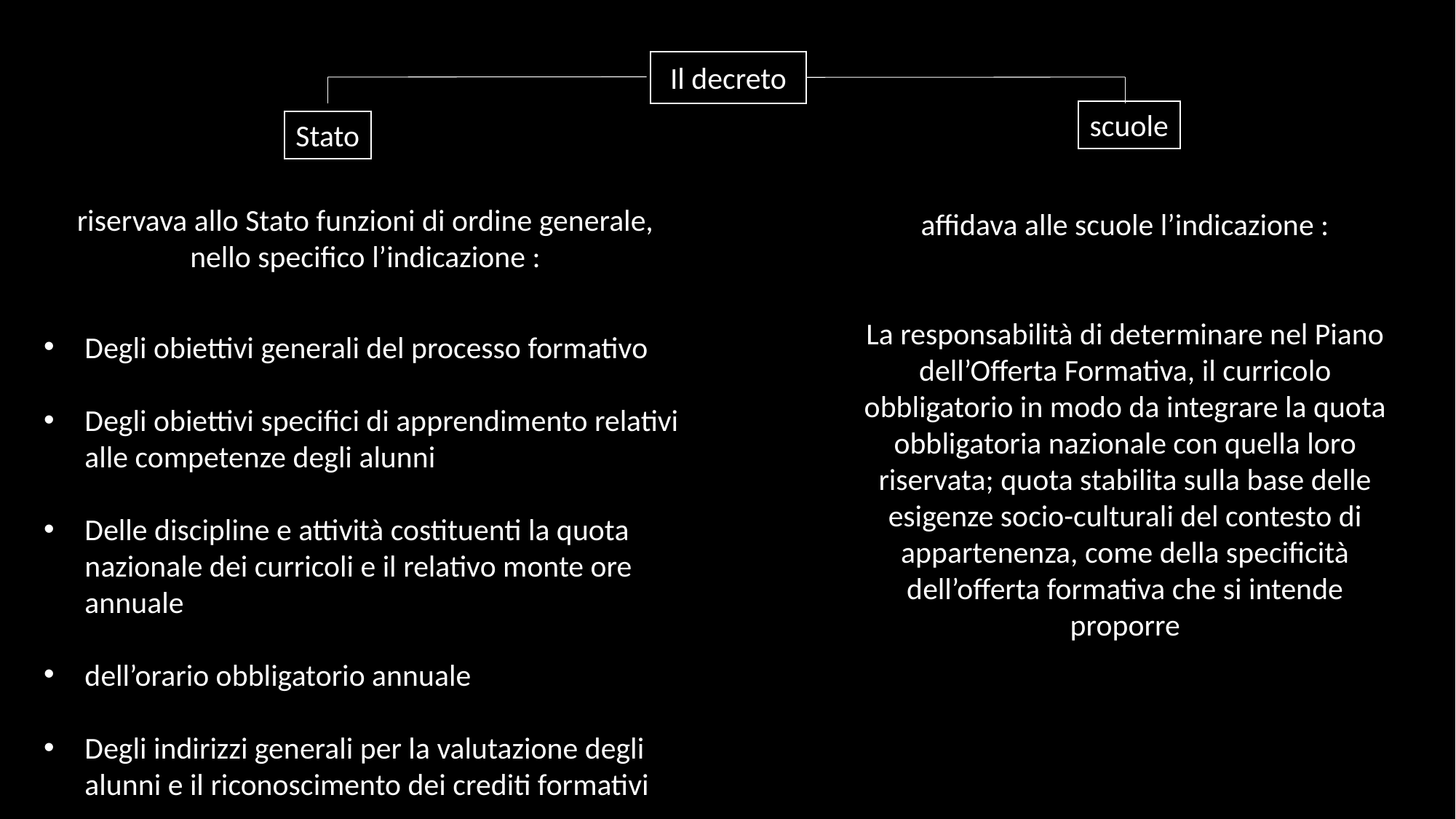

Il decreto
scuole

Stato

riservava allo Stato funzioni di ordine generale, nello specifico l’indicazione :

Degli obiettivi generali del processo formativo

Degli obiettivi specifici di apprendimento relativi alle competenze degli alunni

Delle discipline e attività costituenti la quota nazionale dei curricoli e il relativo monte ore annuale

dell’orario obbligatorio annuale

Degli indirizzi generali per la valutazione degli alunni e il riconoscimento dei crediti formativi
affidava alle scuole l’indicazione :

La responsabilità di determinare nel Piano dell’Offerta Formativa, il curricolo obbligatorio in modo da integrare la quota obbligatoria nazionale con quella loro riservata; quota stabilita sulla base delle esigenze socio-culturali del contesto di appartenenza, come della specificità dell’offerta formativa che si intende proporre